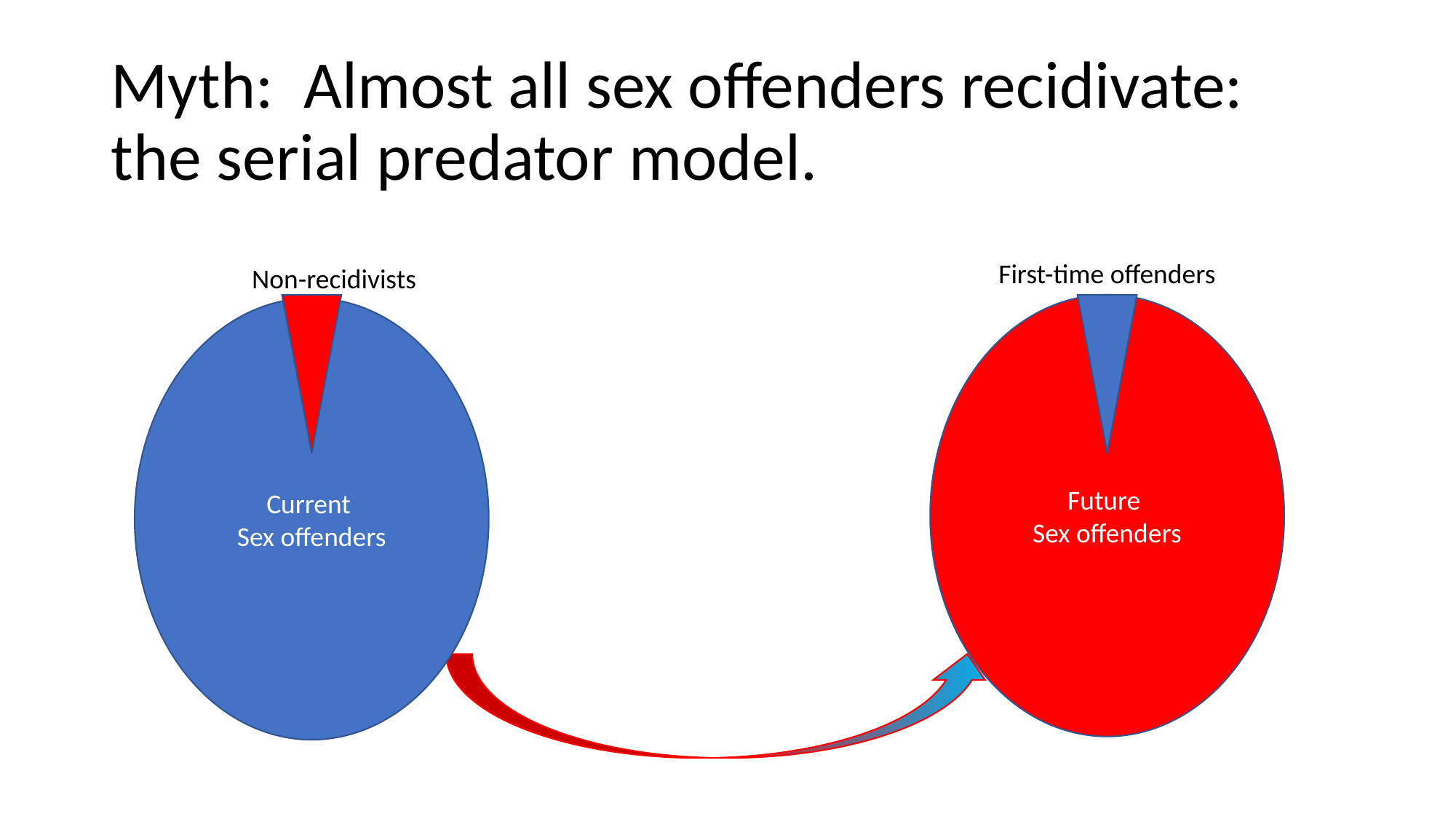

# Myth:  Almost all sex offenders recidivate:  the serial predator model.
First-time offenders
Non-recidivists
Future
Sex offenders

Current
Sex offenders